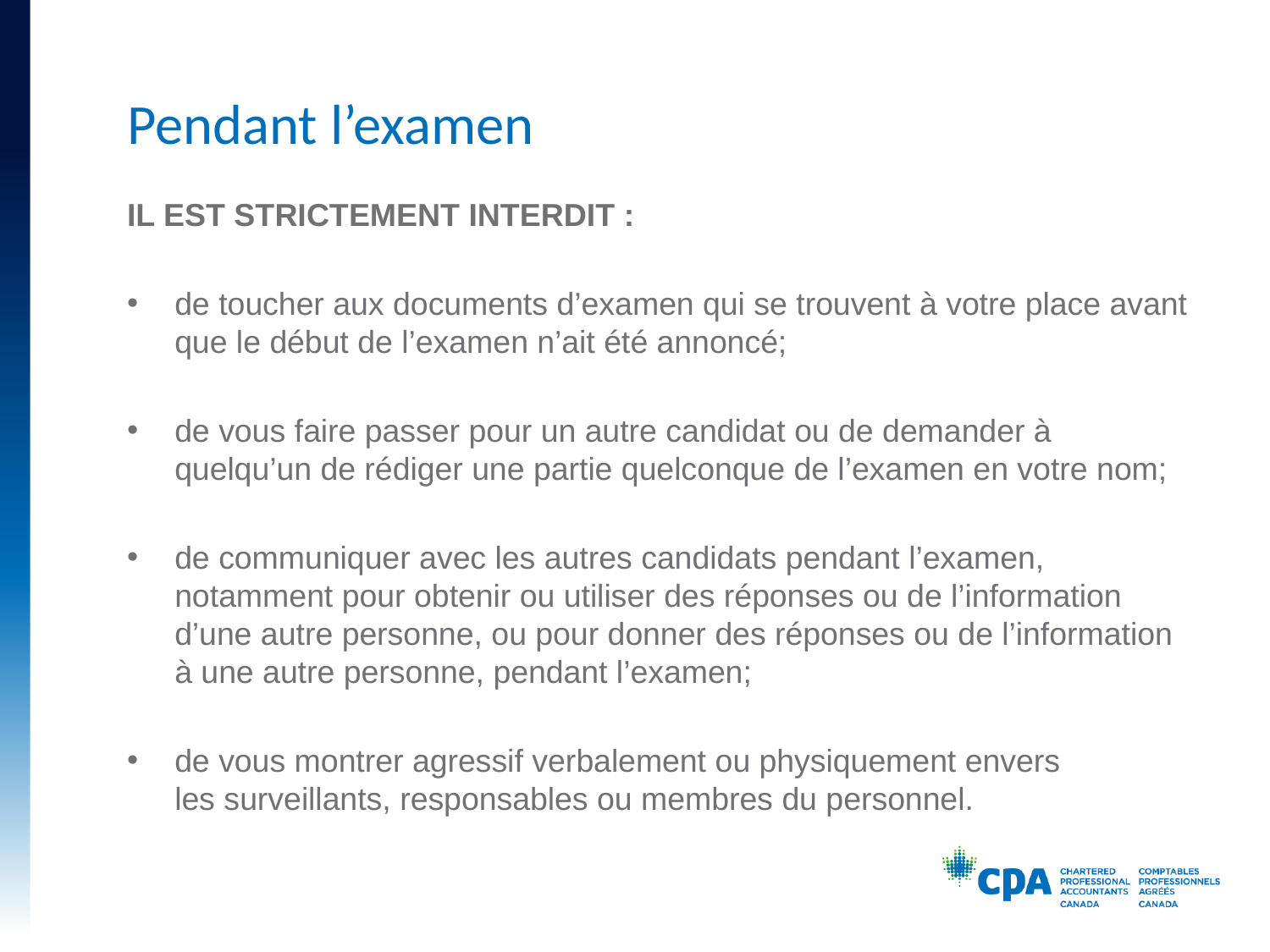

# Pendant l’examen
IL EST STRICTEMENT INTERDIT :

de toucher aux documents d’examen qui se trouvent à votre place avant que le début de l’examen n’ait été annoncé;

de vous faire passer pour un autre candidat ou de demander à quelqu’un de rédiger une partie quelconque de l’examen en votre nom;

de communiquer avec les autres candidats pendant l’examen, notamment pour obtenir ou utiliser des réponses ou de l’information d’une autre personne, ou pour donner des réponses ou de l’information à une autre personne, pendant l’examen;

de vous montrer agressif verbalement ou physiquement envers
les surveillants, responsables ou membres du personnel.